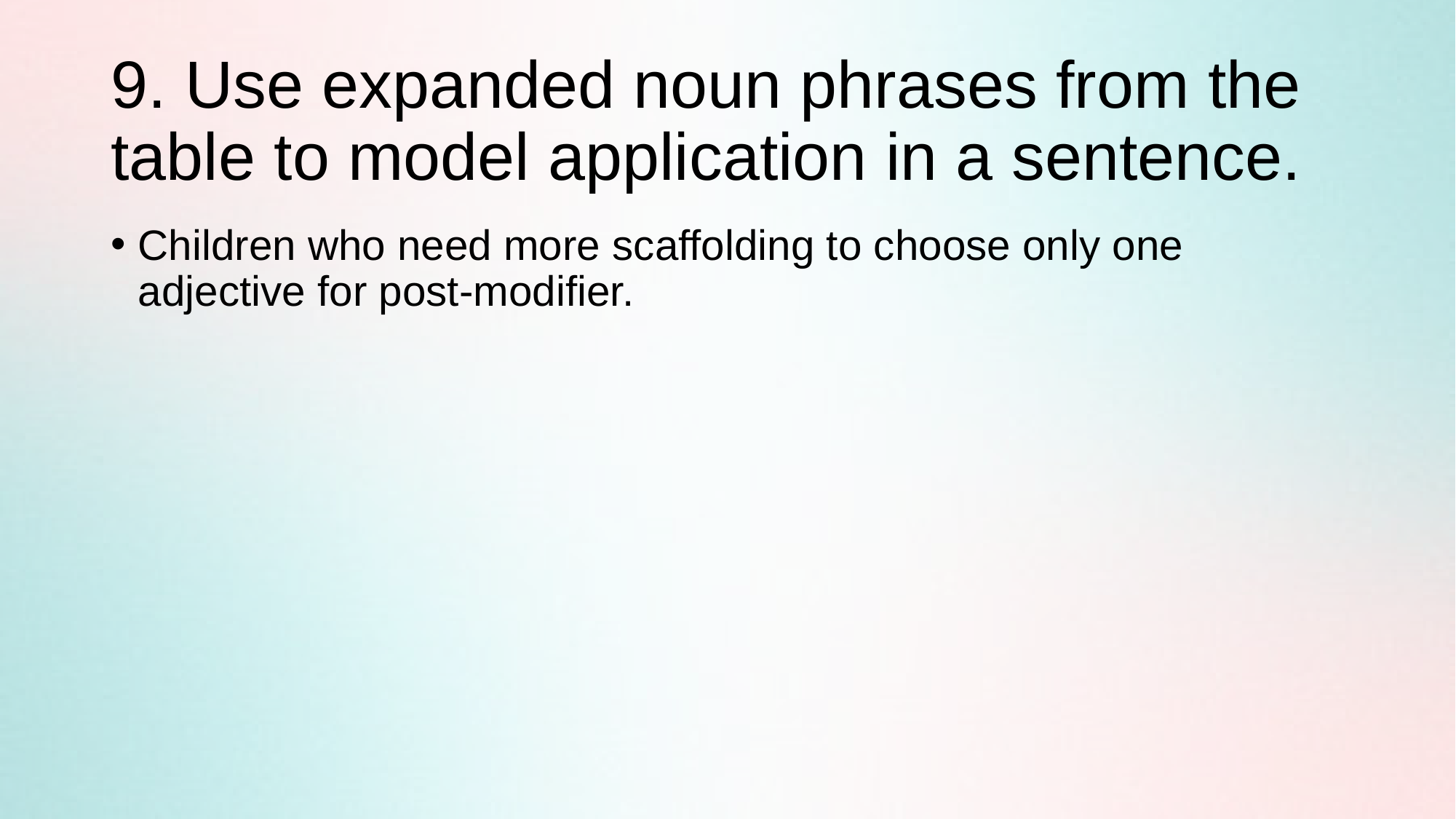

# 9. Use expanded noun phrases from the table to model application in a sentence.
Children who need more scaffolding to choose only one adjective for post-modifier.